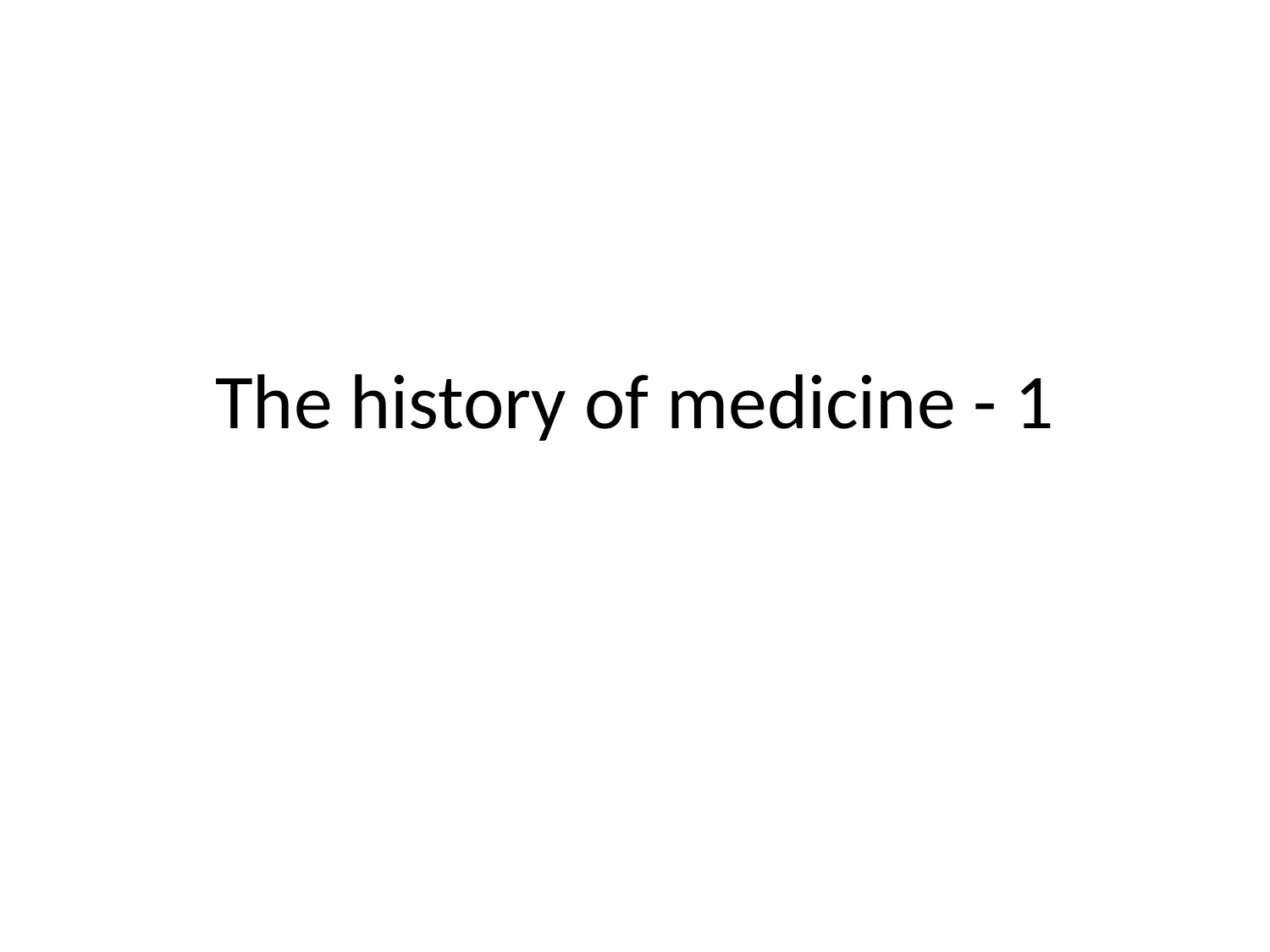

# The history of medicine - 1